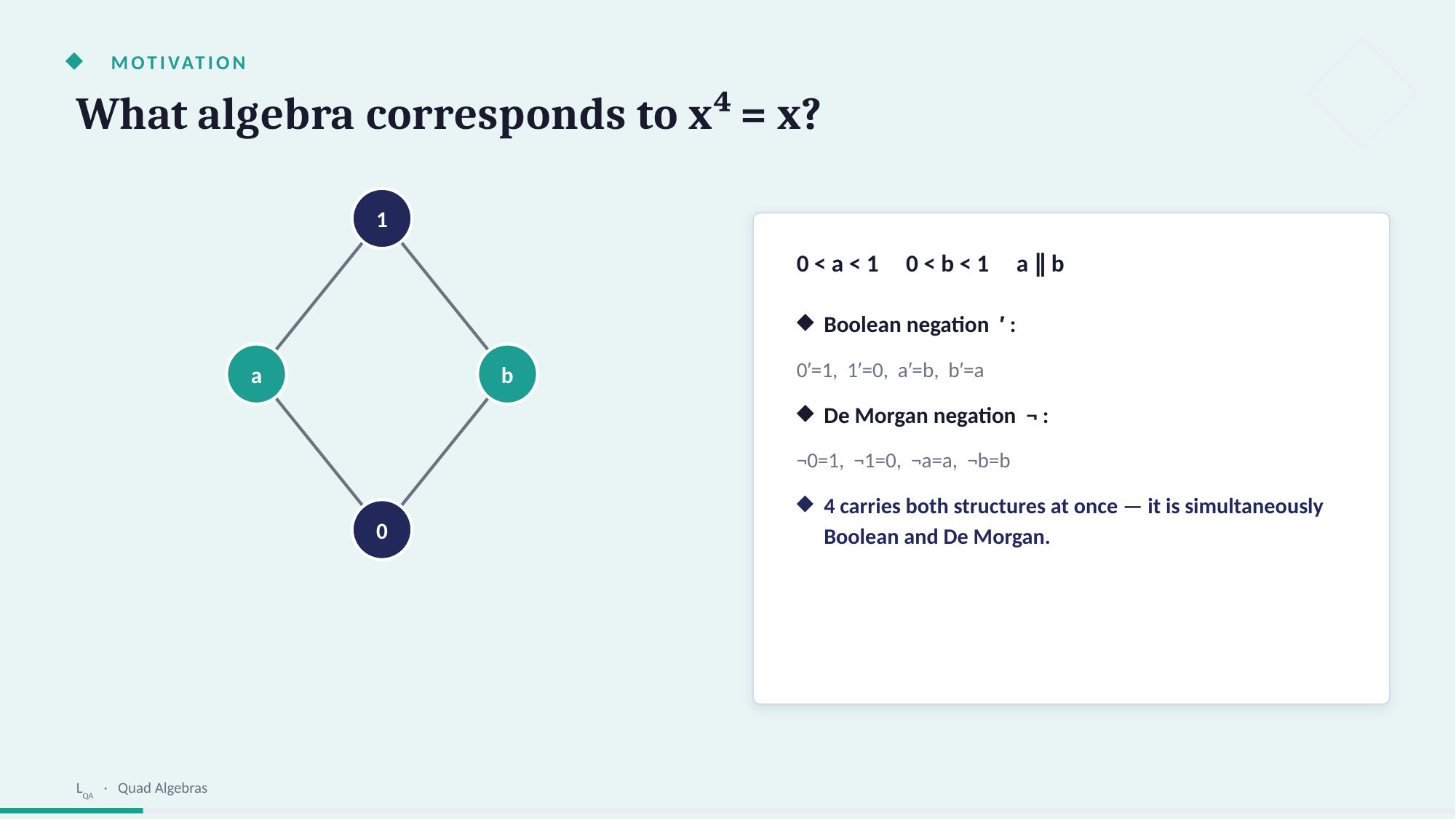

MOTIVATION

What algebra corresponds to x⁴ = x?

1

0 < a < 1     0 < b < 1     a ∥ b
Boolean negation  ′ :
0′=1,  1′=0,  a′=b,  b′=a
De Morgan negation  ¬ :
¬0=1,  ¬1=0,  ¬a=a,  ¬b=b
4 carries both structures at once — it is simultaneously Boolean and De Morgan.
a

b

0

LQA   ·   Quad Algebras